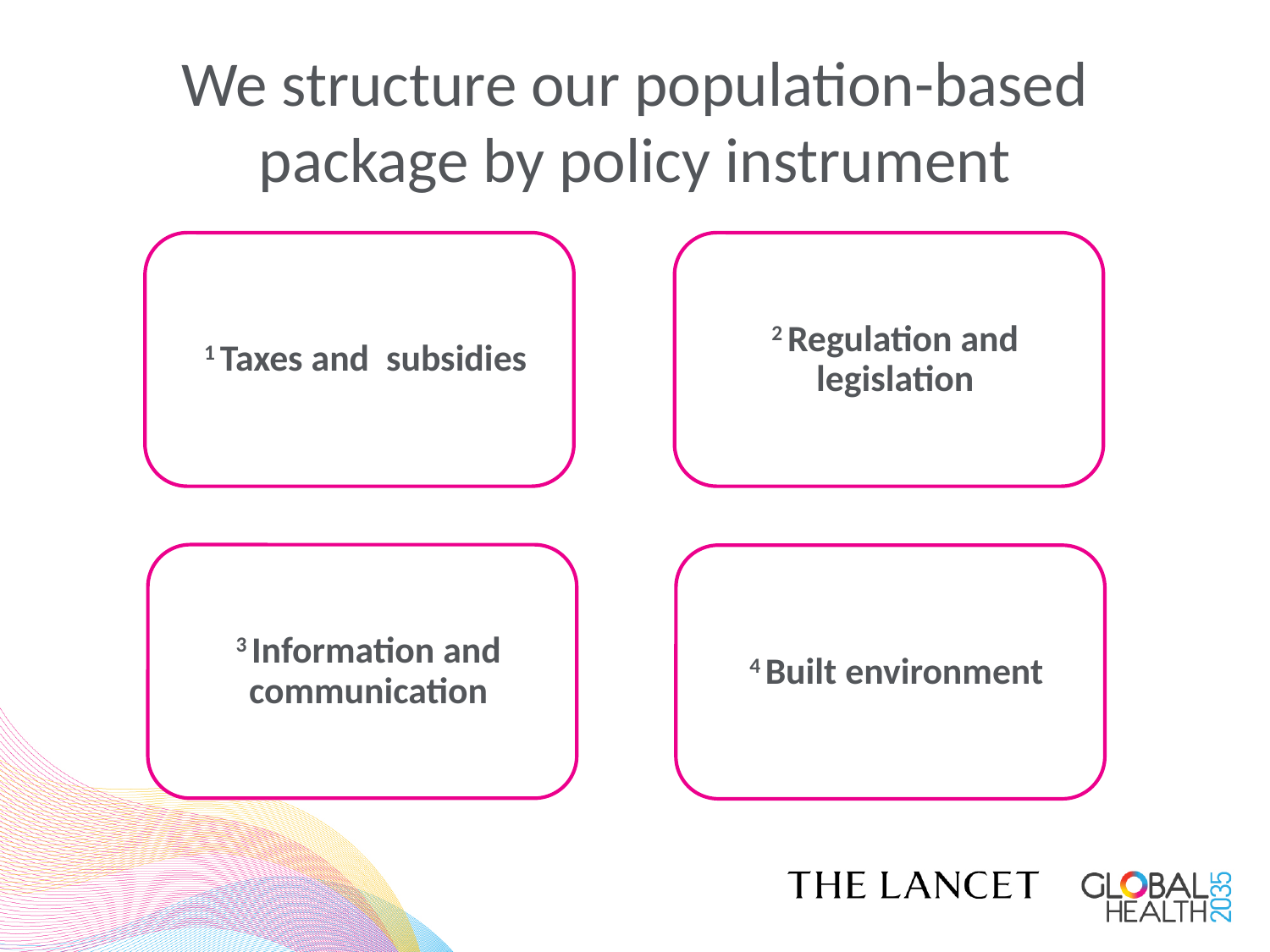

# We structure our population-based package by policy instrument
1 Taxes and  subsidies
2 Regulation and legislation
3 Information and communication
4 Built environment